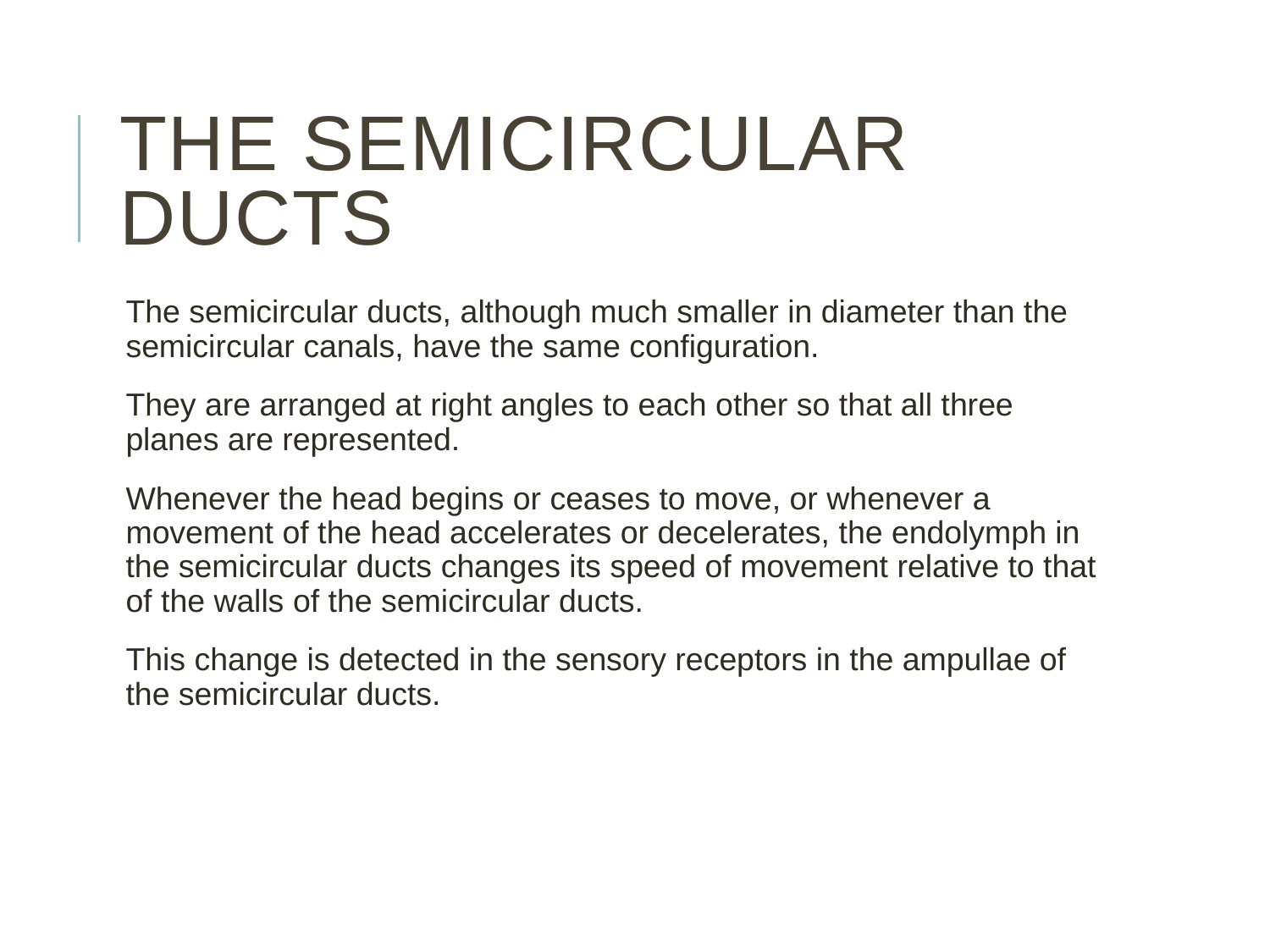

# The semicircular ducts
The semicircular ducts, although much smaller in diameter than the semicircular canals, have the same configuration.
They are arranged at right angles to each other so that all three planes are represented.
Whenever the head begins or ceases to move, or whenever a movement of the head accelerates or decelerates, the endolymph in the semicircular ducts changes its speed of movement relative to that of the walls of the semicircular ducts.
This change is detected in the sensory receptors in the ampullae of the semicircular ducts.